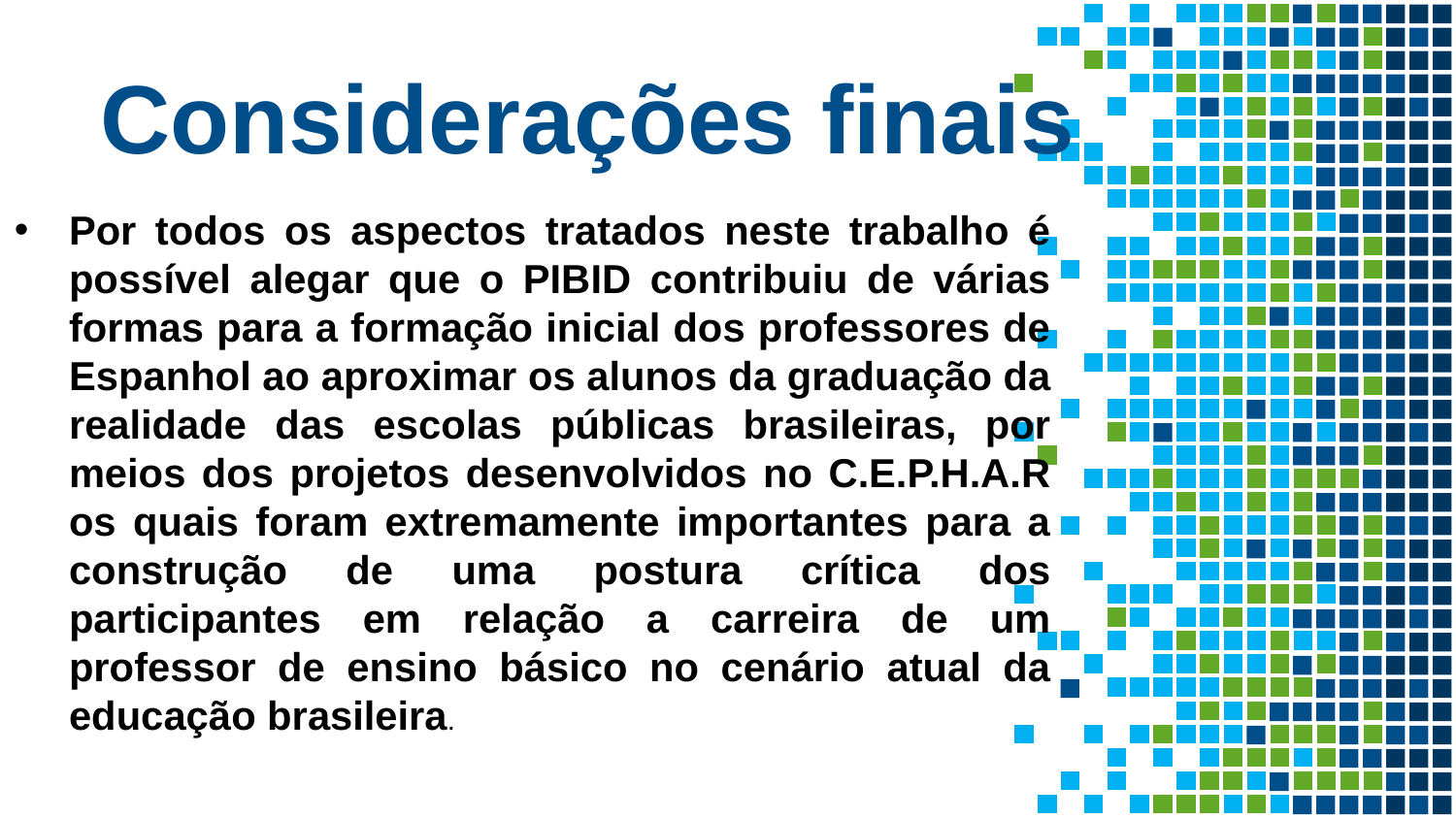

# Considerações finais
Por todos os aspectos tratados neste trabalho é possível alegar que o PIBID contribuiu de várias formas para a formação inicial dos professores de Espanhol ao aproximar os alunos da graduação da realidade das escolas públicas brasileiras, por meios dos projetos desenvolvidos no C.E.P.H.A.R os quais foram extremamente importantes para a construção de uma postura crítica dos participantes em relação a carreira de um professor de ensino básico no cenário atual da educação brasileira.
10